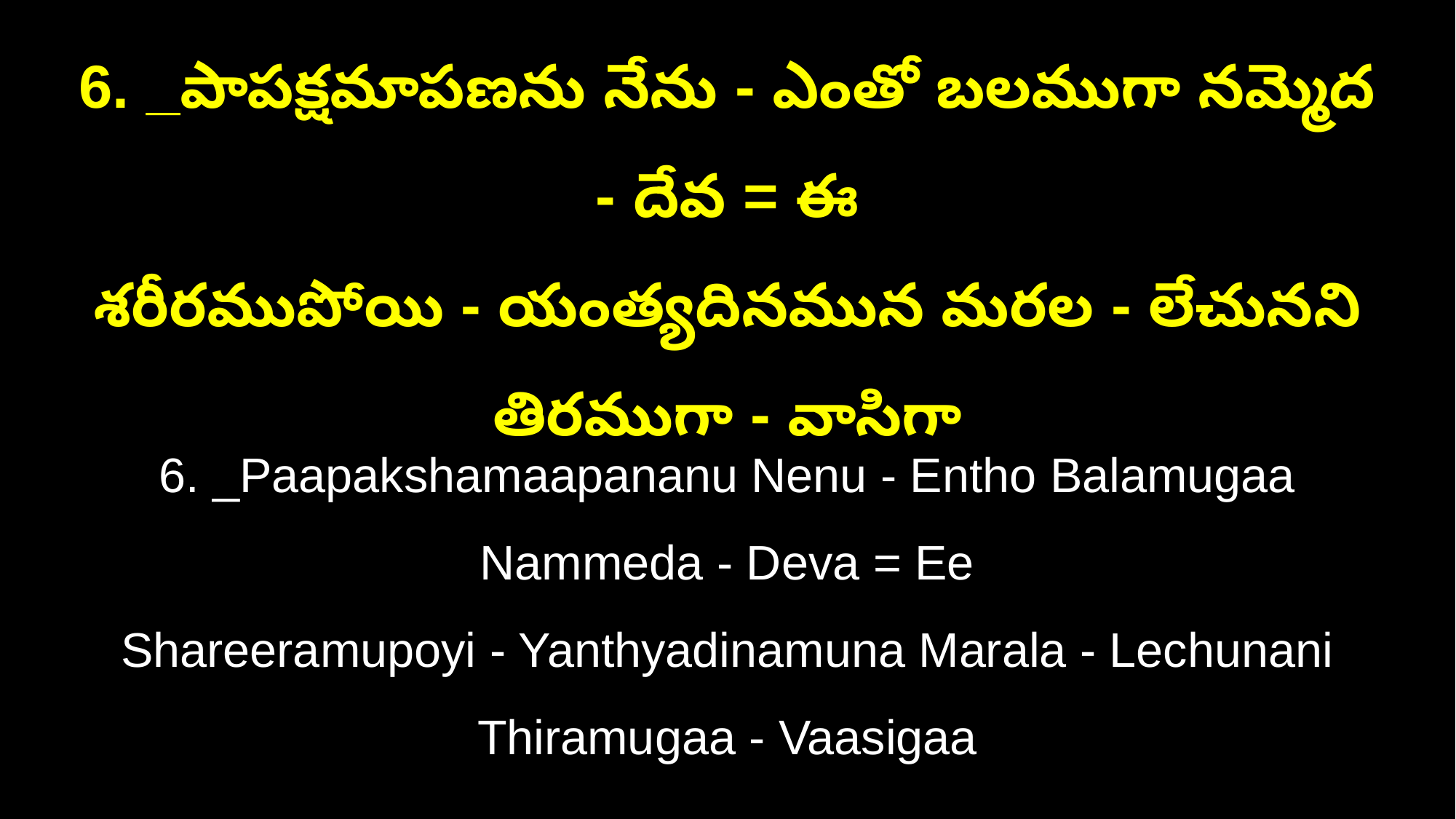

6. _పాపక్షమాపణను నేను - ఎంతో బలముగా నమ్మెద - దేవ = ఈ
శరీరముపోయి - యంత్యదినమున మరల - లేచునని తిరముగా - వాసిగా
6. _Paapakshamaapananu Nenu - Entho Balamugaa Nammeda - Deva = Ee
Shareeramupoyi - Yanthyadinamuna Marala - Lechunani Thiramugaa - Vaasigaa